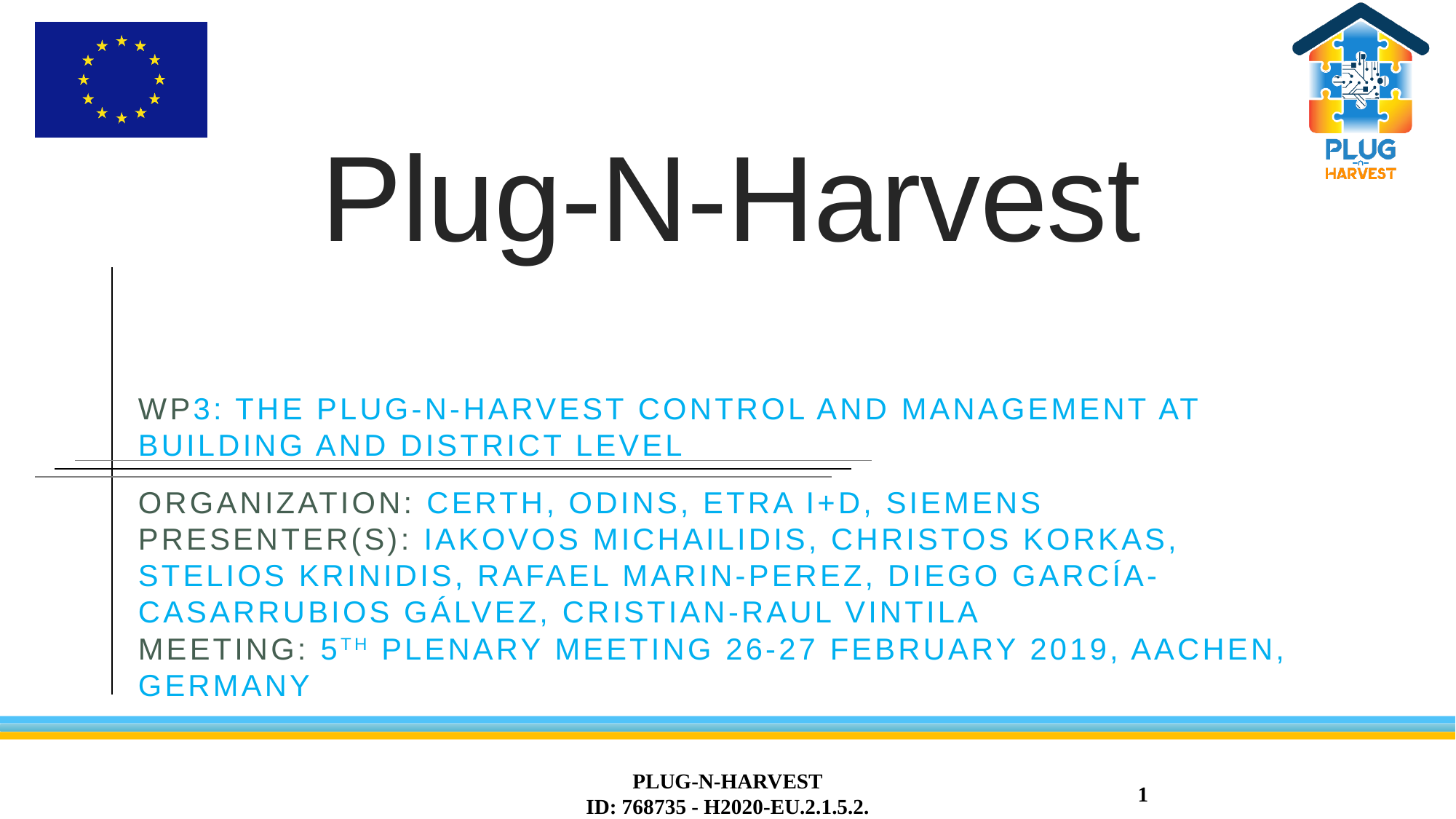

# Plug-N-Harvest
WP3: The PLUG-N-HARVEST Control and Management at Building and District Level
ORGANIZATION: Certh, Odins, Etra i+d, siemens
PRESENTER(S): iakovos Michailidis, christos korkas, STELIOS KRINIDIS, RAFAEL MARIN-PEREZ, Diego García-Casarrubios Gálvez, CRISTIAN-RAUL VINTILA
MEETING: 5TH plenary MEETING 26-27 February 2019, aachen, germany
PLUG-N-HARVEST
ID: 768735 - H2020-EU.2.1.5.2.
1